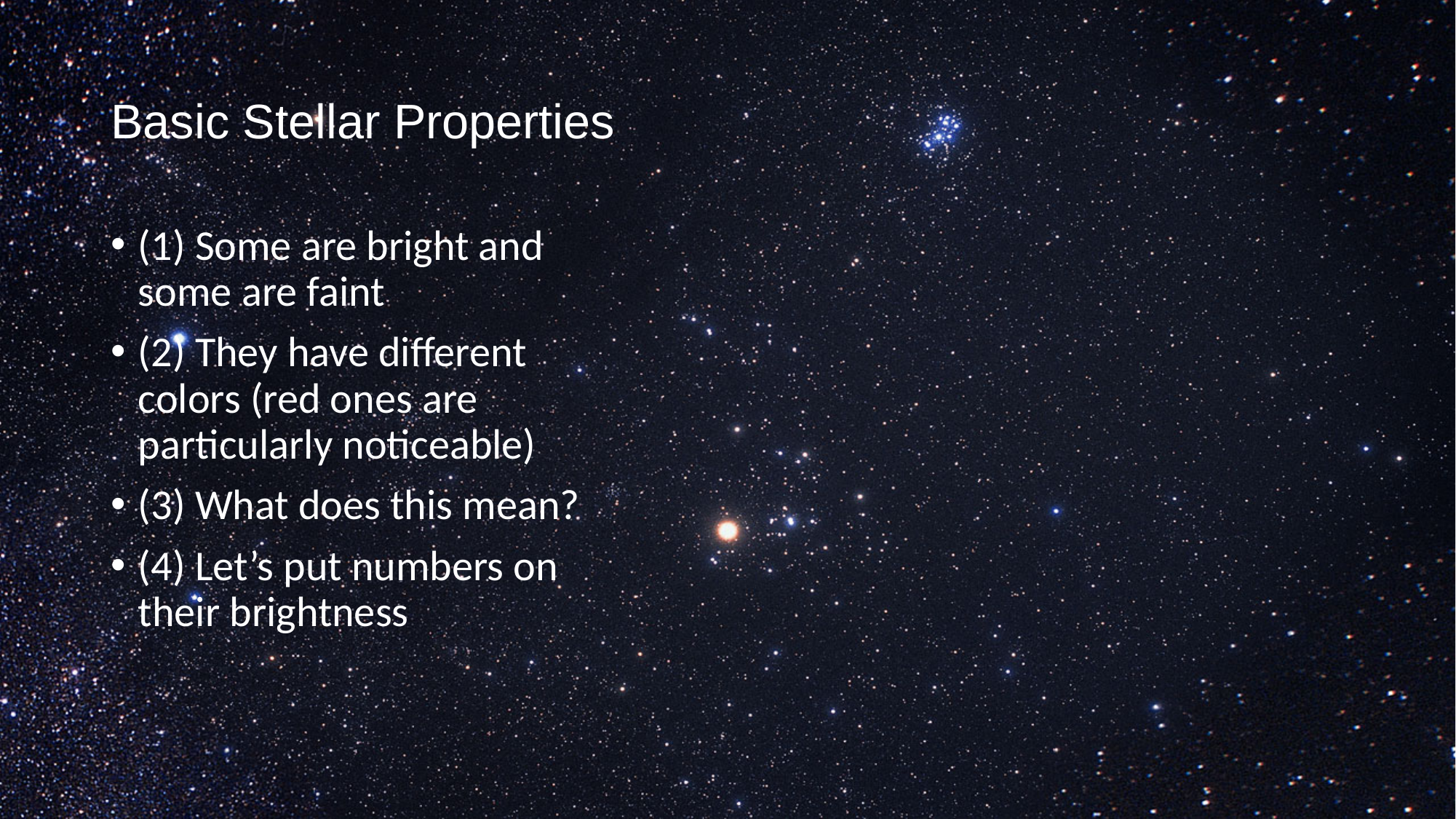

# Basic Stellar Properties
(1) Some are bright and some are faint
(2) They have different colors (red ones are particularly noticeable)
(3) What does this mean?
(4) Let’s put numbers on their brightness